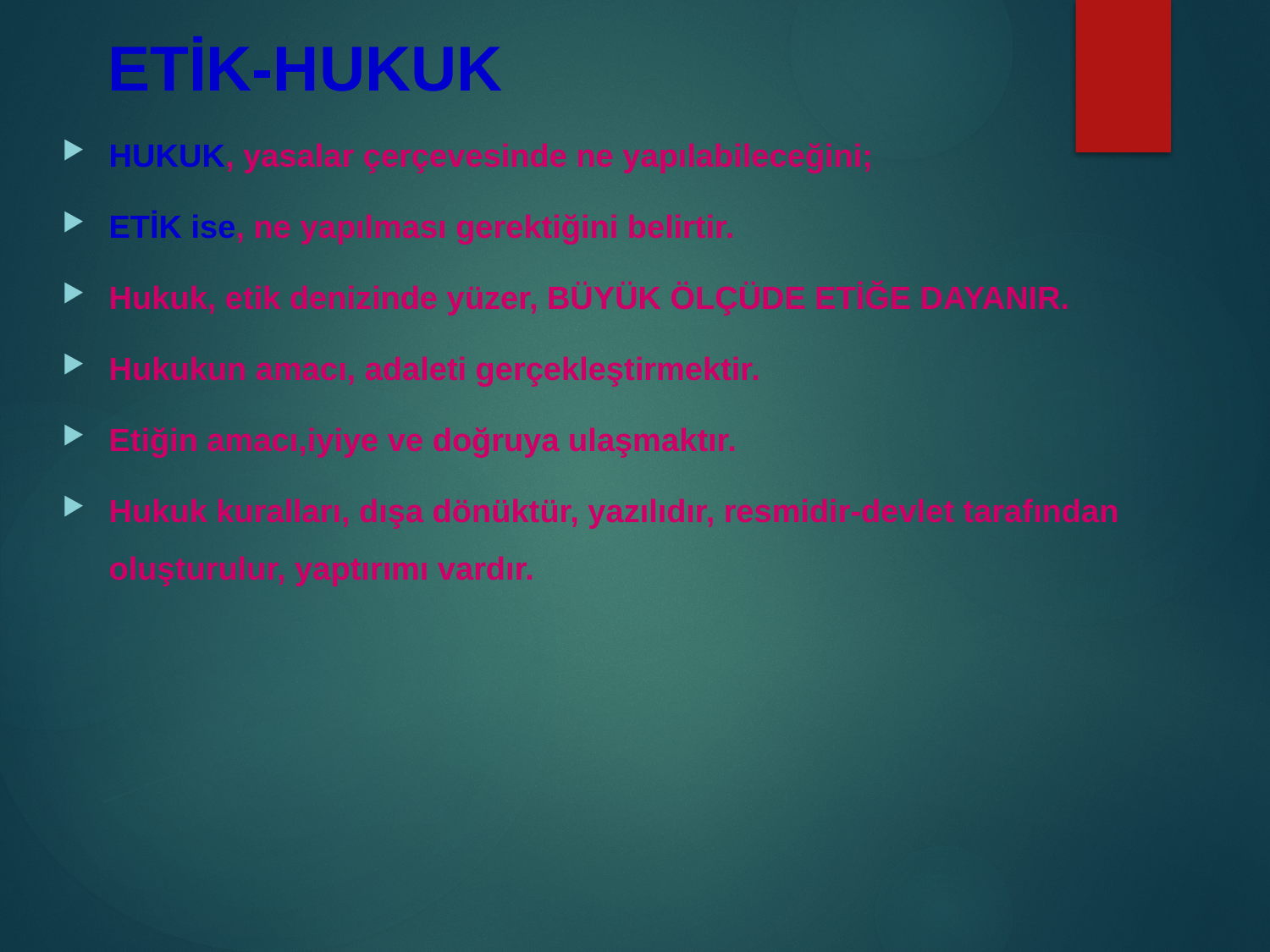

# ETİK-HUKUK
HUKUK, yasalar çerçevesinde ne yapılabileceğini;
ETİK ise, ne yapılması gerektiğini belirtir.
Hukuk, etik denizinde yüzer, BÜYÜK ÖLÇÜDE ETİĞE DAYANIR.
Hukukun amacı, adaleti gerçekleştirmektir.
Etiğin amacı,iyiye ve doğruya ulaşmaktır.
Hukuk kuralları, dışa dönüktür, yazılıdır, resmidir-devlet tarafından oluşturulur, yaptırımı vardır.